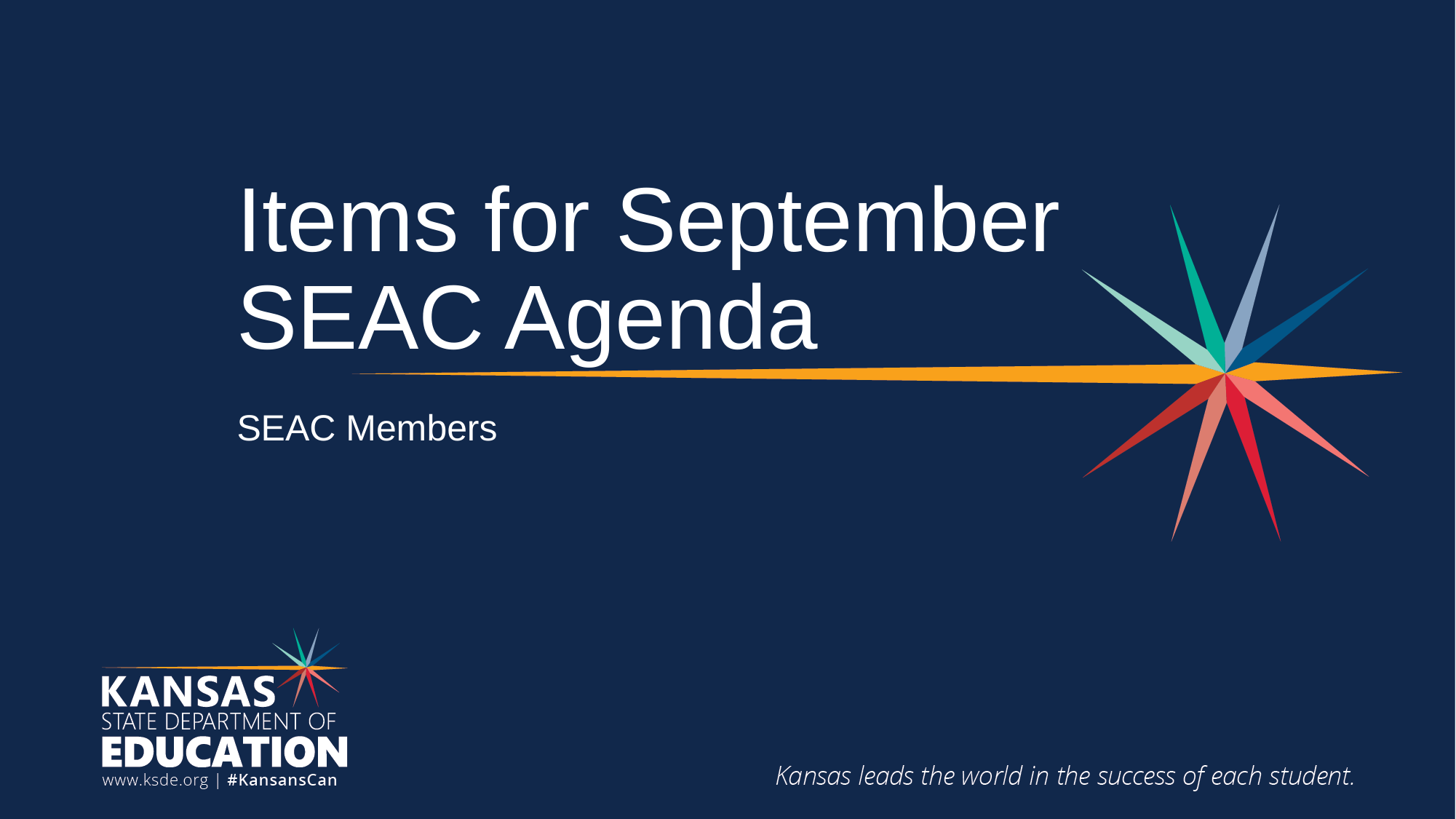

# Items for September SEAC Agenda
SEAC Members